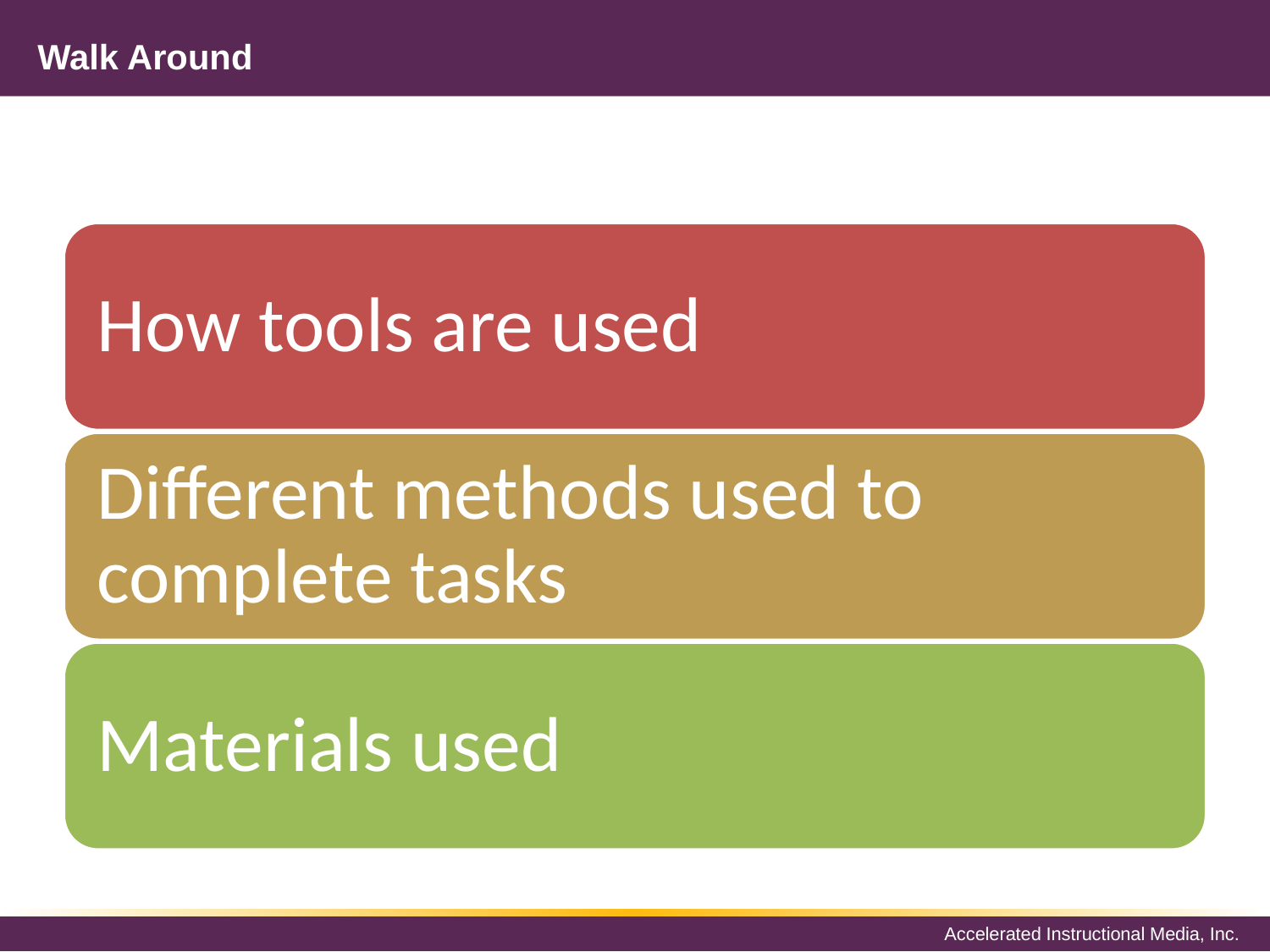

# Walk Around

How tools are used
Different methods used to complete tasks
Materials used